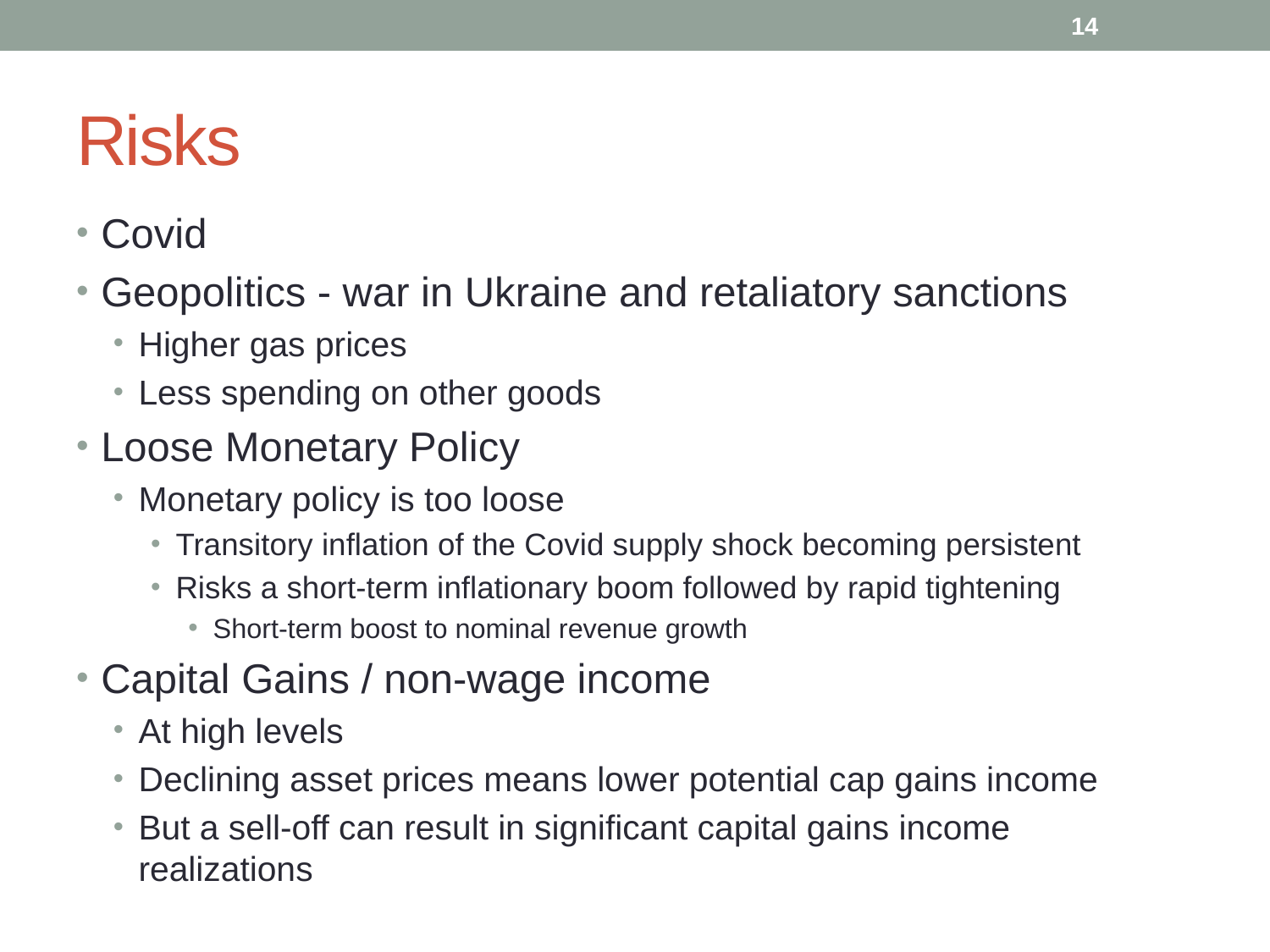

14
# Risks
Covid
Geopolitics - war in Ukraine and retaliatory sanctions
Higher gas prices
Less spending on other goods
Loose Monetary Policy
Monetary policy is too loose
Transitory inflation of the Covid supply shock becoming persistent
Risks a short-term inflationary boom followed by rapid tightening
Short-term boost to nominal revenue growth
Capital Gains / non-wage income
At high levels
Declining asset prices means lower potential cap gains income
But a sell-off can result in significant capital gains income realizations